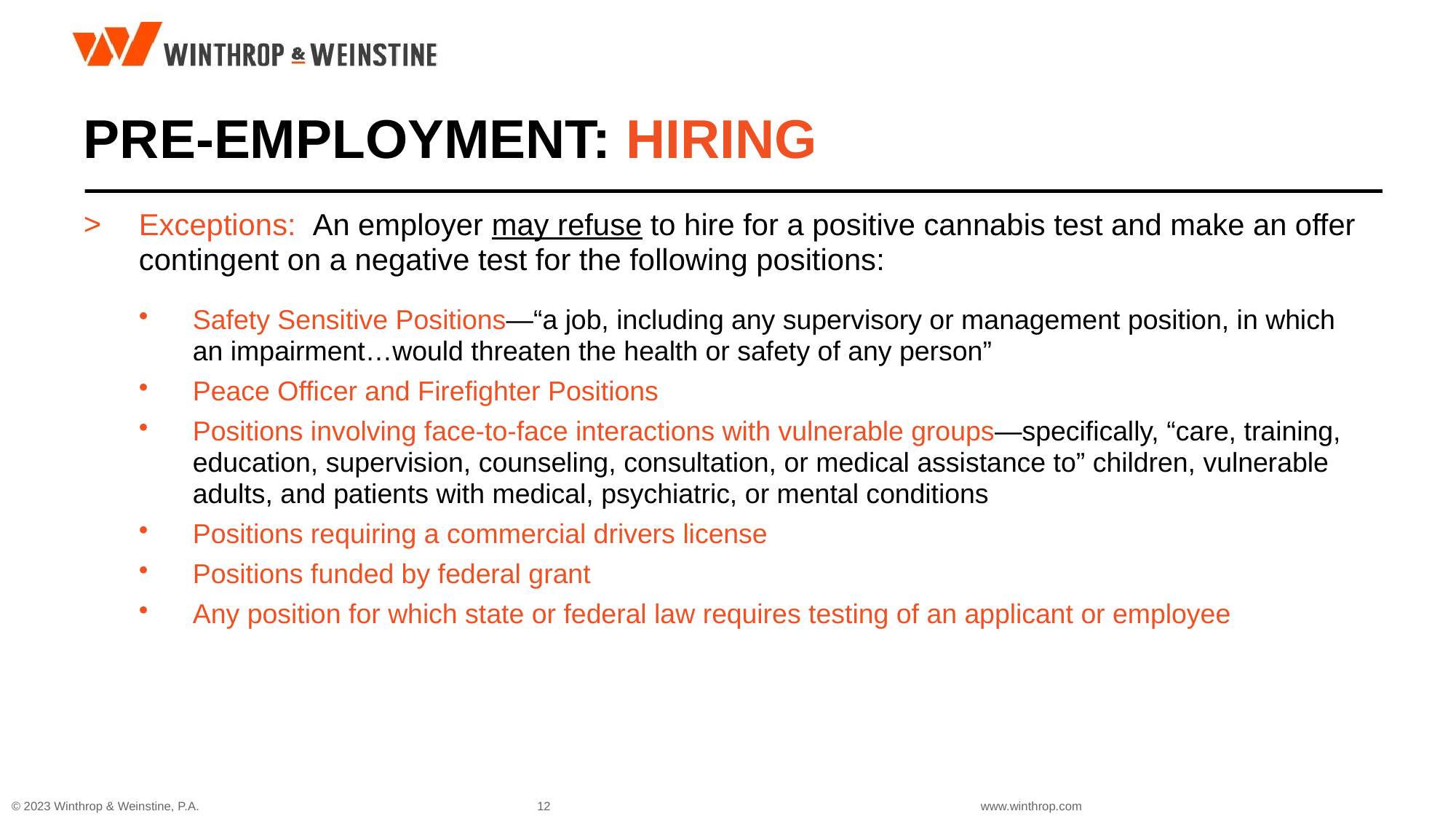

# Pre-Employment: Hiring
Exceptions:  An employer may refuse to hire for a positive cannabis test and make an offer contingent on a negative test for the following positions:
Safety Sensitive Positions—“a job, including any supervisory or management position, in which an impairment…would threaten the health or safety of any person”
Peace Officer and Firefighter Positions
Positions involving face-to-face interactions with vulnerable groups—specifically, “care, training, education, supervision, counseling, consultation, or medical assistance to” children, vulnerable adults, and patients with medical, psychiatric, or mental conditions
Positions requiring a commercial drivers license
Positions funded by federal grant
Any position for which state or federal law requires testing of an applicant or employee